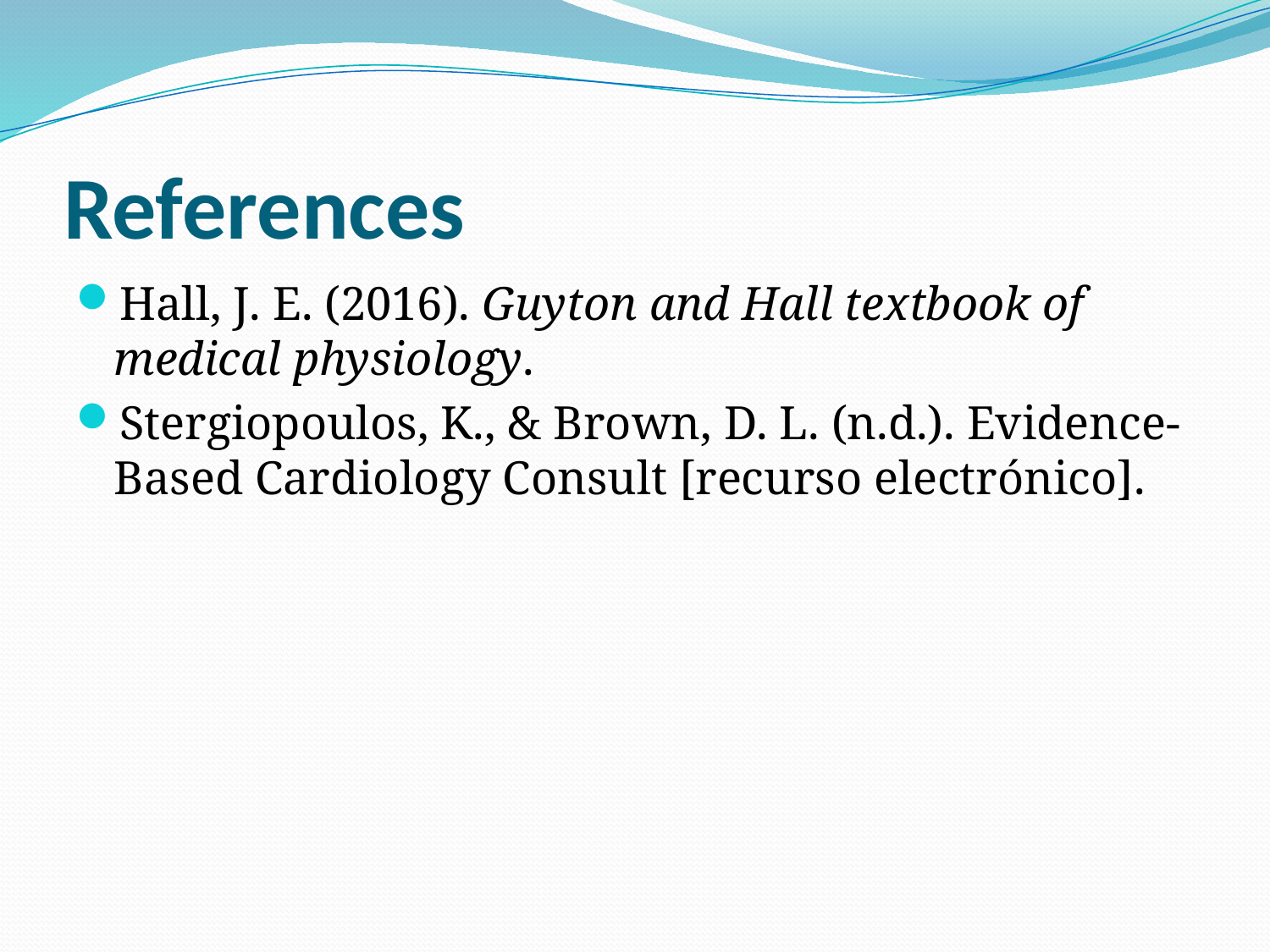

# References
Hall, J. E. (2016). Guyton and Hall textbook of medical physiology.
Stergiopoulos, K., & Brown, D. L. (n.d.). Evidence-Based Cardiology Consult [recurso electrónico].